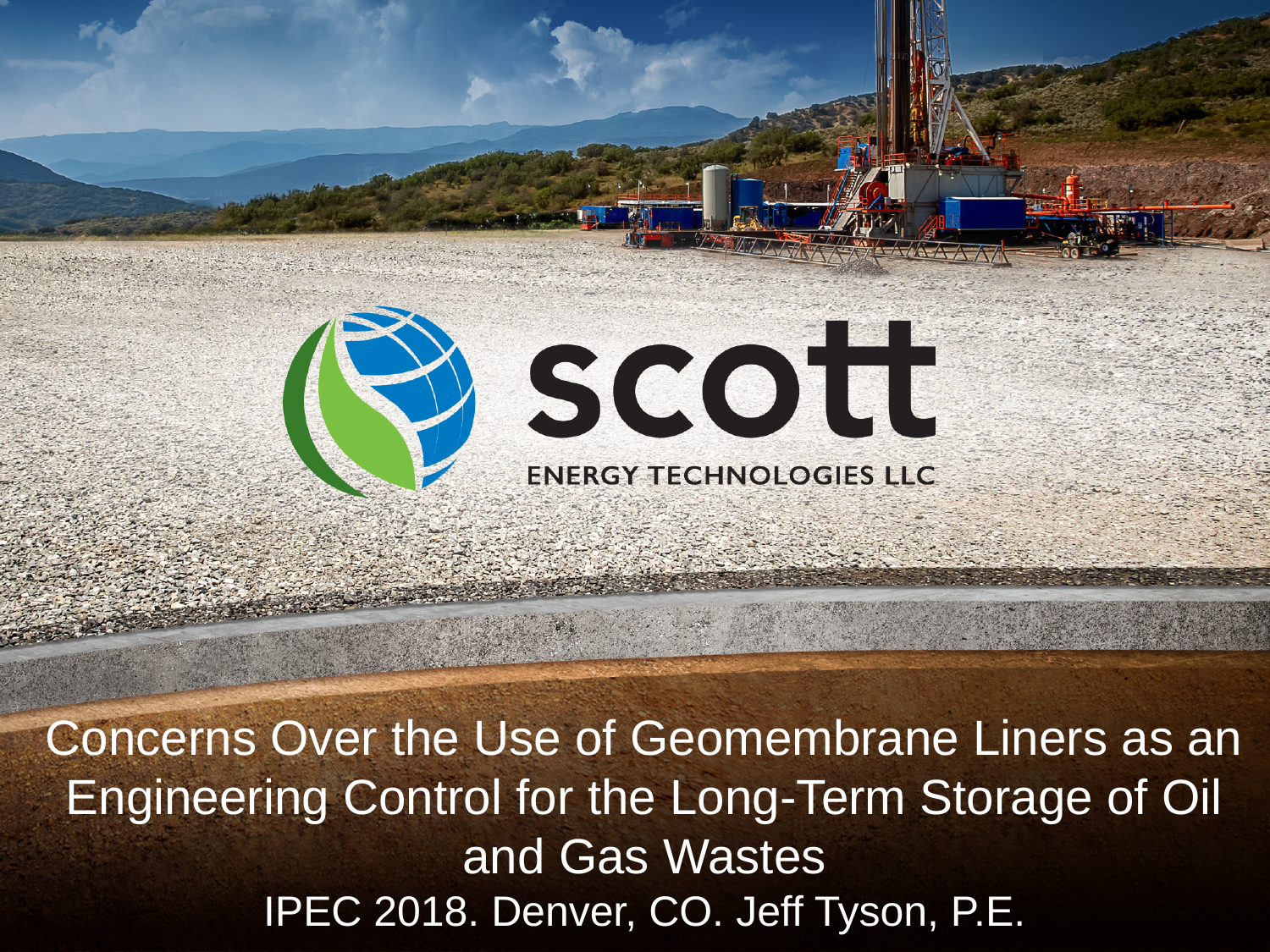

Concerns Over the Use of Geomembrane Liners as an Engineering Control for the Long-Term Storage of Oil and Gas Wastes
IPEC 2018. Denver, CO. Jeff Tyson, P.E.